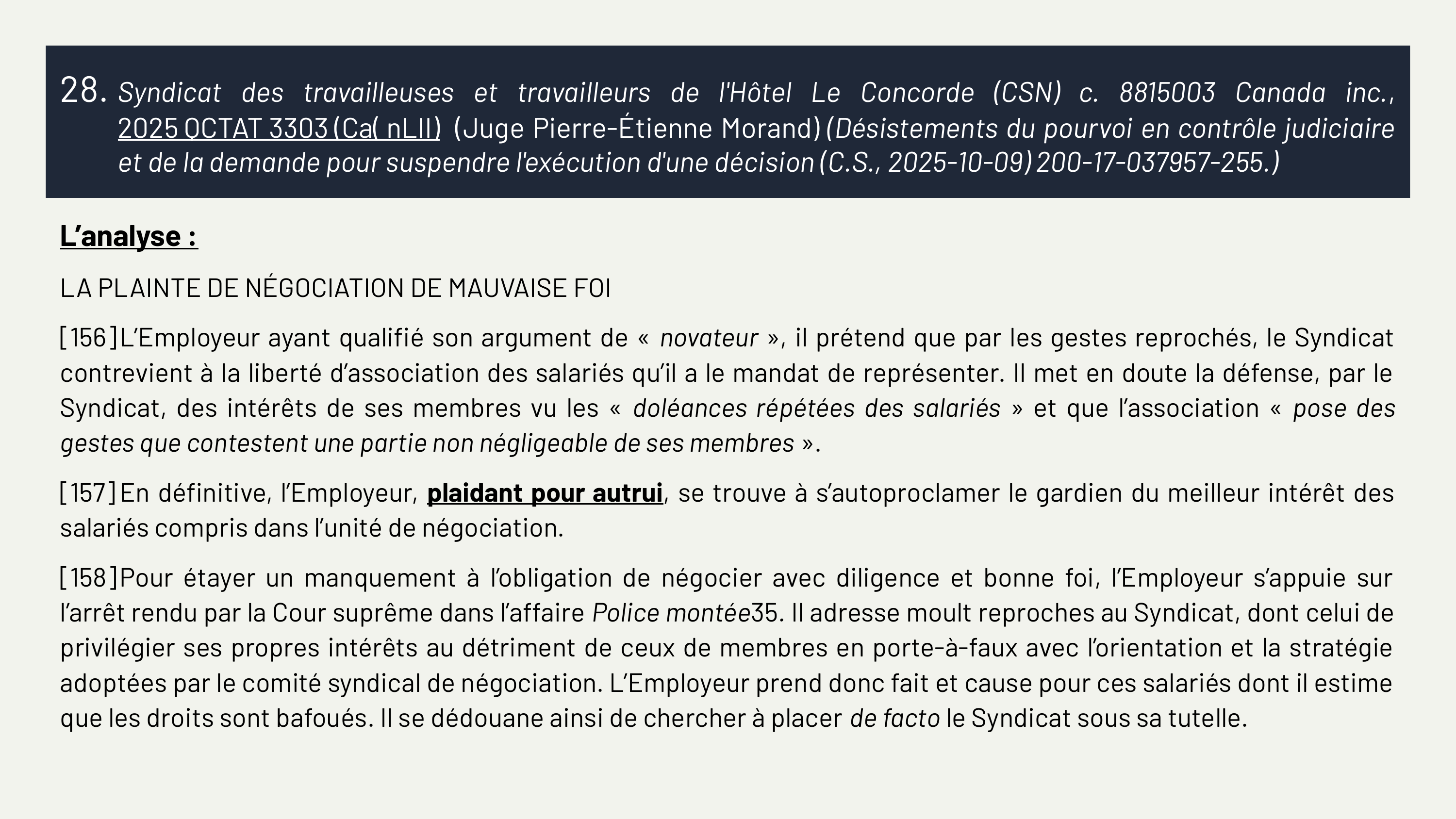

# 28.	Syndicat des travailleuses et travailleurs de l'Hôtel Le Concorde (CSN) c. 8815003 Canada inc., 2025 QCTAT 3303 (Ca( nLII)  (Juge Pierre-Étienne Morand) (Désistements du pourvoi en contrôle judiciaire et de la demande pour suspendre l'exécution d'une décision (C.S., 2025-10-09) 200-17-037957-255.)
L’analyse :
LA PLAINTE DE NÉGOCIATION DE MAUVAISE FOI
[156]	L’Employeur ayant qualifié son argument de « novateur », il prétend que par les gestes reprochés, le Syndicat contrevient à la liberté d’association des salariés qu’il a le mandat de représenter. Il met en doute la défense, par le Syndicat, des intérêts de ses membres vu les « doléances répétées des salariés » et que l’association « pose des gestes que contestent une partie non négligeable de ses membres ».
[157]	En définitive, l’Employeur, plaidant pour autrui, se trouve à s’autoproclamer le gardien du meilleur intérêt des salariés compris dans l’unité de négociation.
[158]	Pour étayer un manquement à l’obligation de négocier avec diligence et bonne foi, l’Employeur s’appuie sur l’arrêt rendu par la Cour suprême dans l’affaire Police montée35. Il adresse moult reproches au Syndicat, dont celui de privilégier ses propres intérêts au détriment de ceux de membres en porte-à-faux avec l’orientation et la stratégie adoptées par le comité syndical de négociation. L’Employeur prend donc fait et cause pour ces salariés dont il estime que les droits sont bafoués. Il se dédouane ainsi de chercher à placer de facto le Syndicat sous sa tutelle.